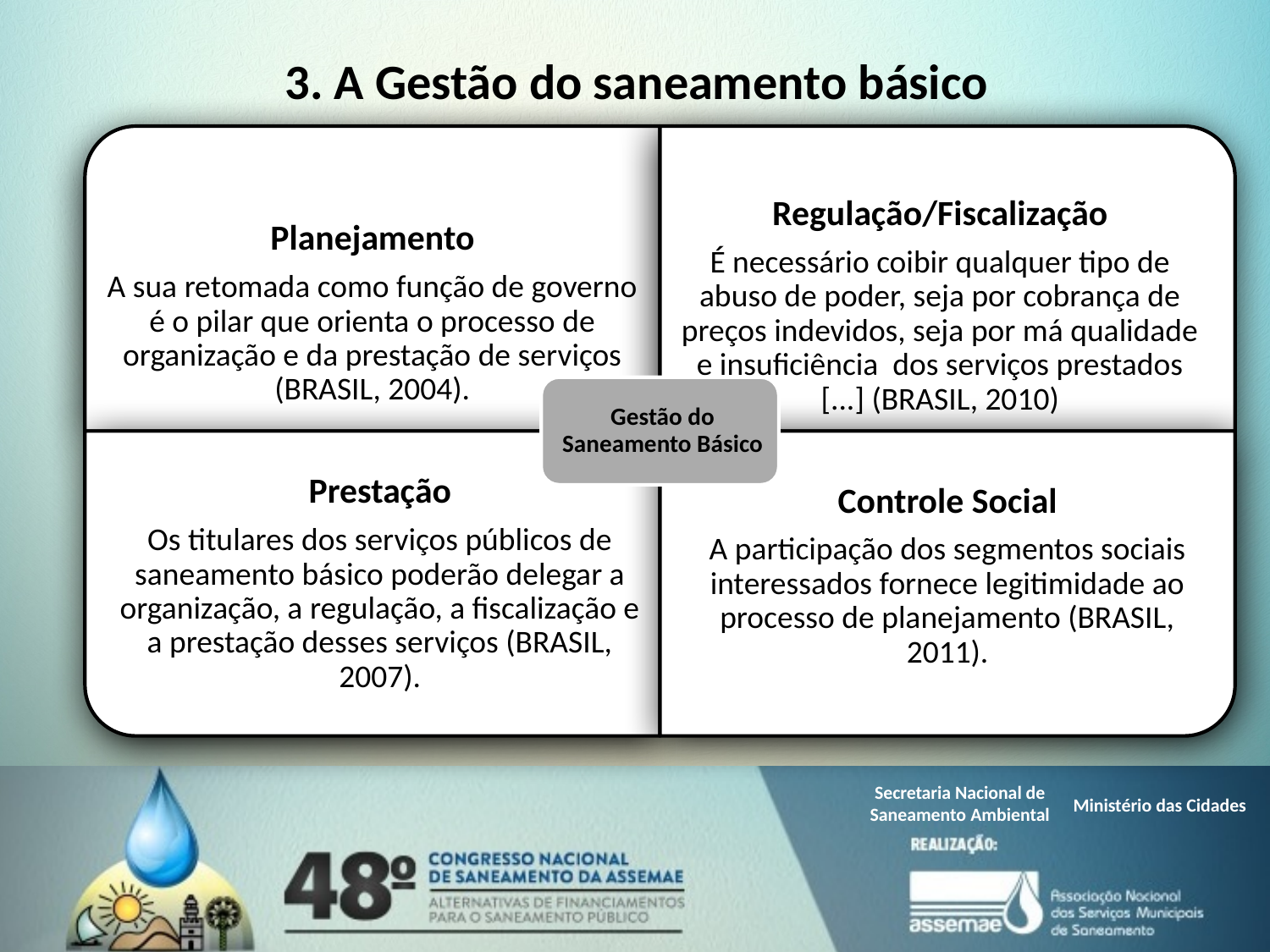

# 3. A Gestão do saneamento básico

Planejamento
A sua retomada como função de governo é o pilar que orienta o processo de organização e da prestação de serviços (BRASIL, 2004).

Regulação/Fiscalização
É necessário coibir qualquer tipo de abuso de poder, seja por cobrança de preços indevidos, seja por má qualidade e insuficiência  dos serviços prestados [...] (BRASIL, 2010)
Prestação
Os titulares dos serviços públicos de saneamento básico poderão delegar a organização, a regulação, a fiscalização e a prestação desses serviços (BRASIL, 2007).
Controle Social
A participação dos segmentos sociais interessados fornece legitimidade ao processo de planejamento (BRASIL, 2011).
Gestão do Saneamento Básico
Secretaria Nacional de
Saneamento Ambiental
Ministério das Cidades